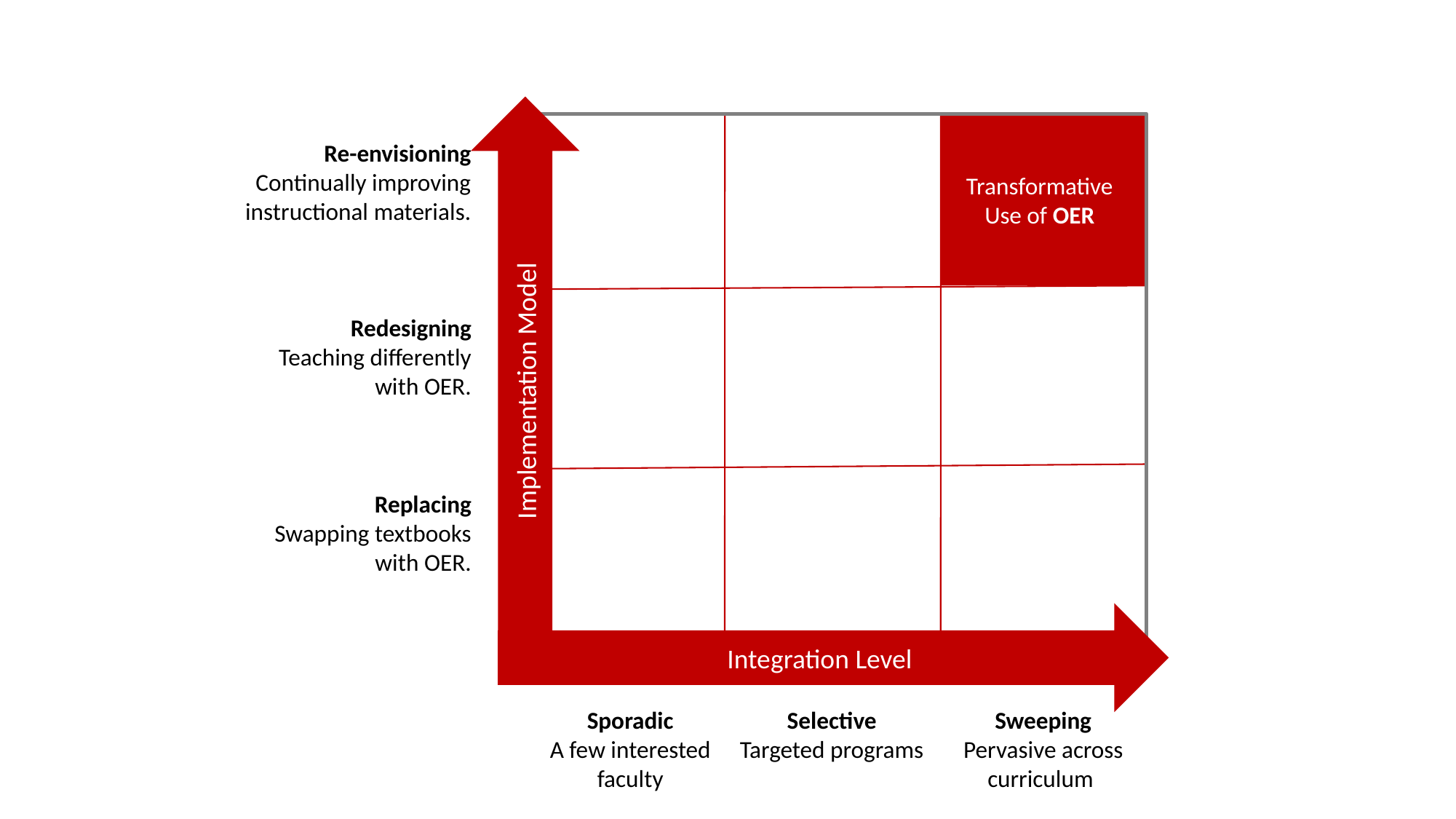

Implementation Model

Re-envisioning
Continually improving instructional materials.
Transformative Use of OER
Redesigning
Teaching differently with OER.
Integration Level
Replacing
Swapping textbooks with OER.
Sporadic
A few interested faculty
Selective
Targeted programs
Sweeping
Pervasive across curriculum